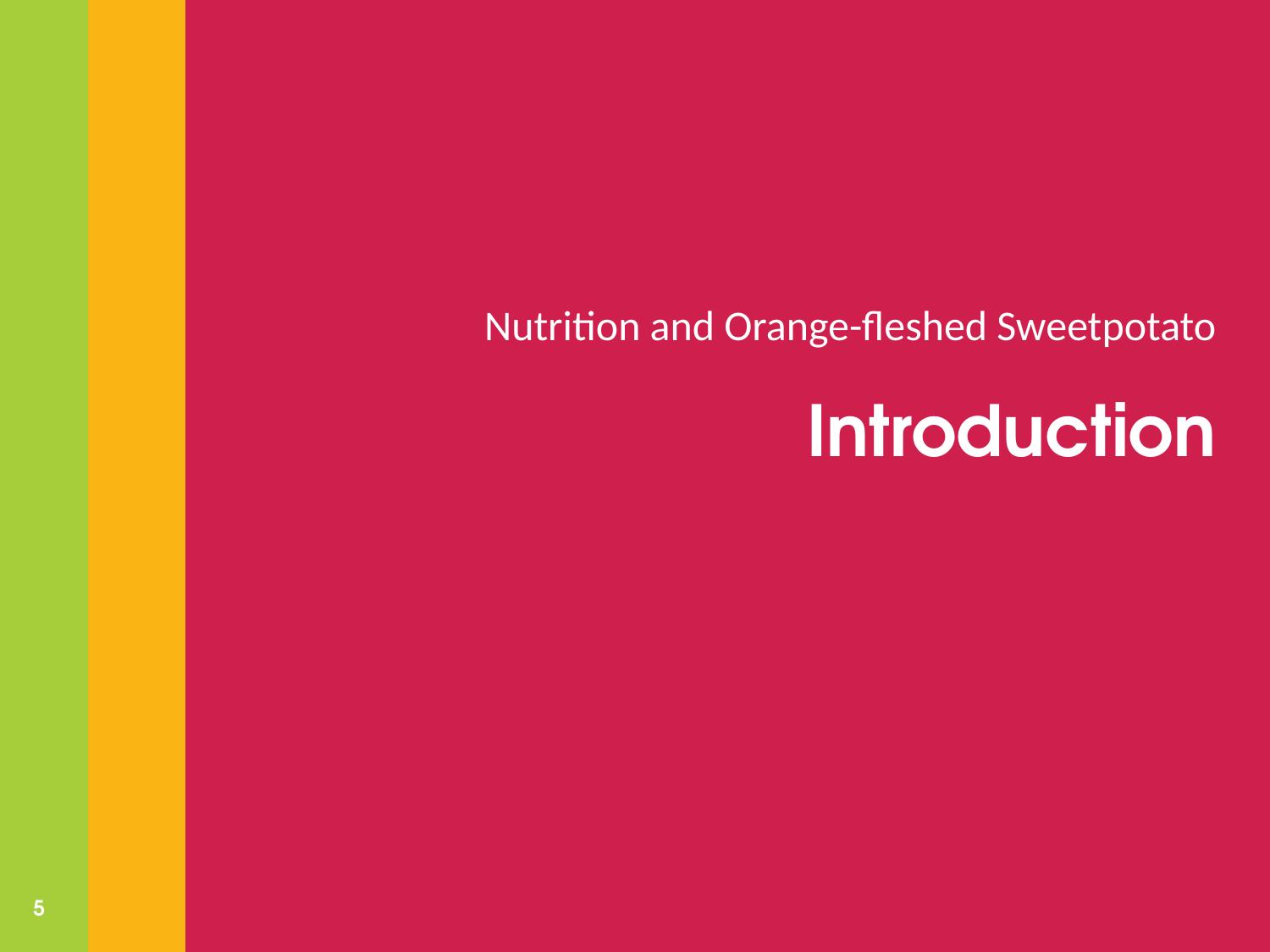

Nutrition and Orange-fleshed Sweetpotato
# Introduction
5